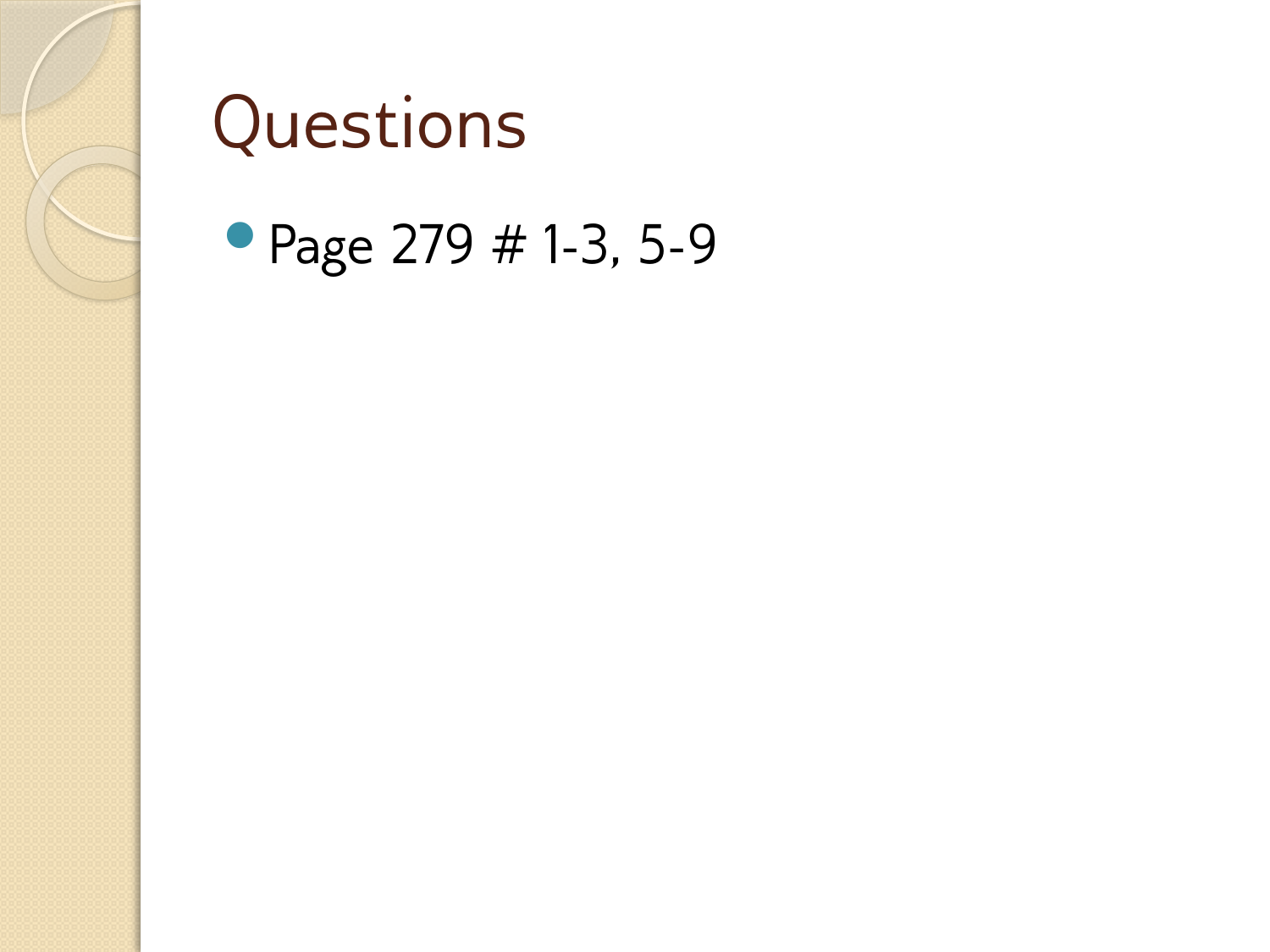

# Questions
Page 279 # 1-3, 5-9